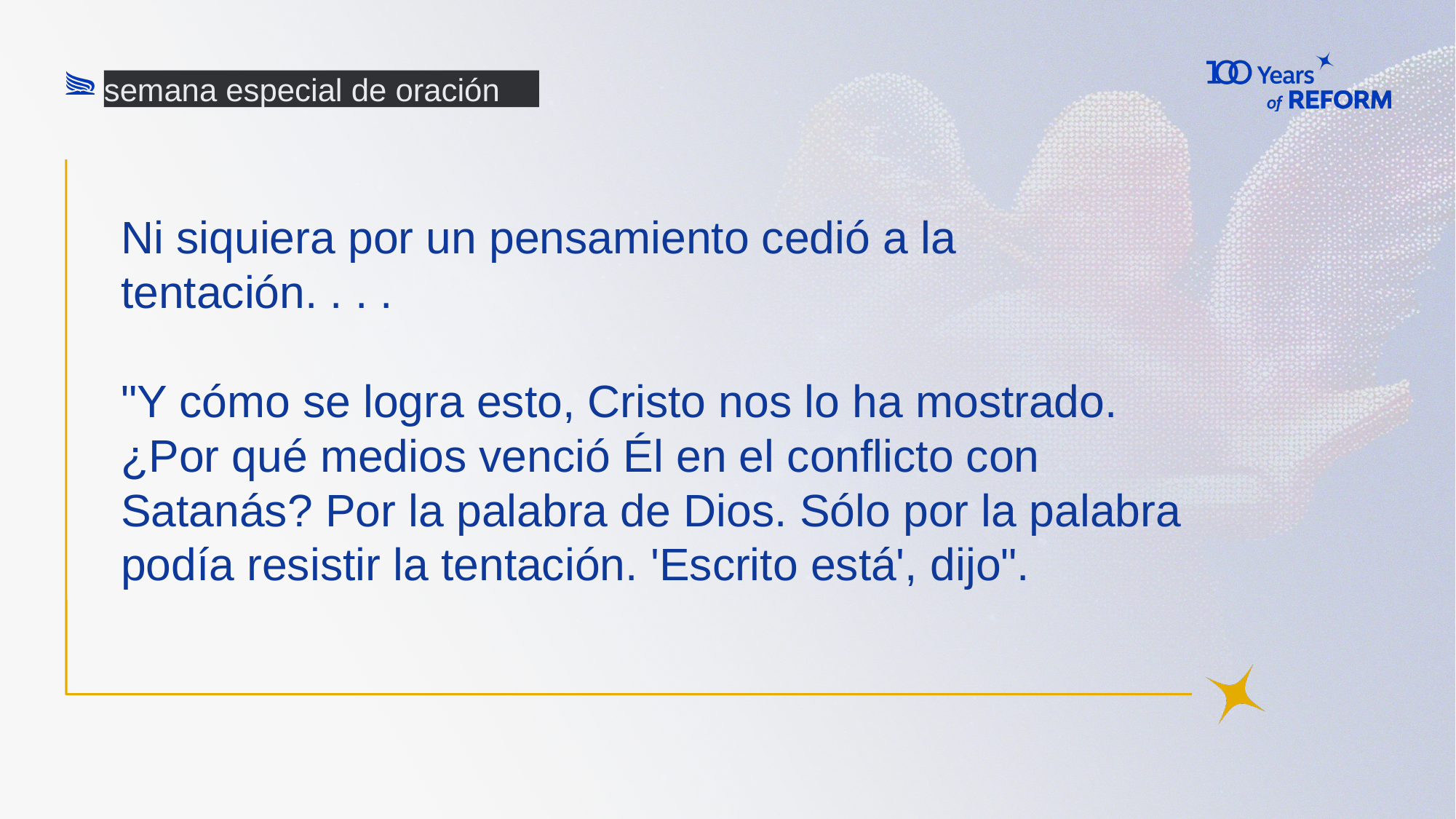

semana especial de oración
Ni siquiera por un pensamiento cedió a la tentación. . . .
"Y cómo se logra esto, Cristo nos lo ha mostrado. ¿Por qué medios venció Él en el conflicto con Satanás? Por la palabra de Dios. Sólo por la palabra podía resistir la tentación. 'Escrito está', dijo".